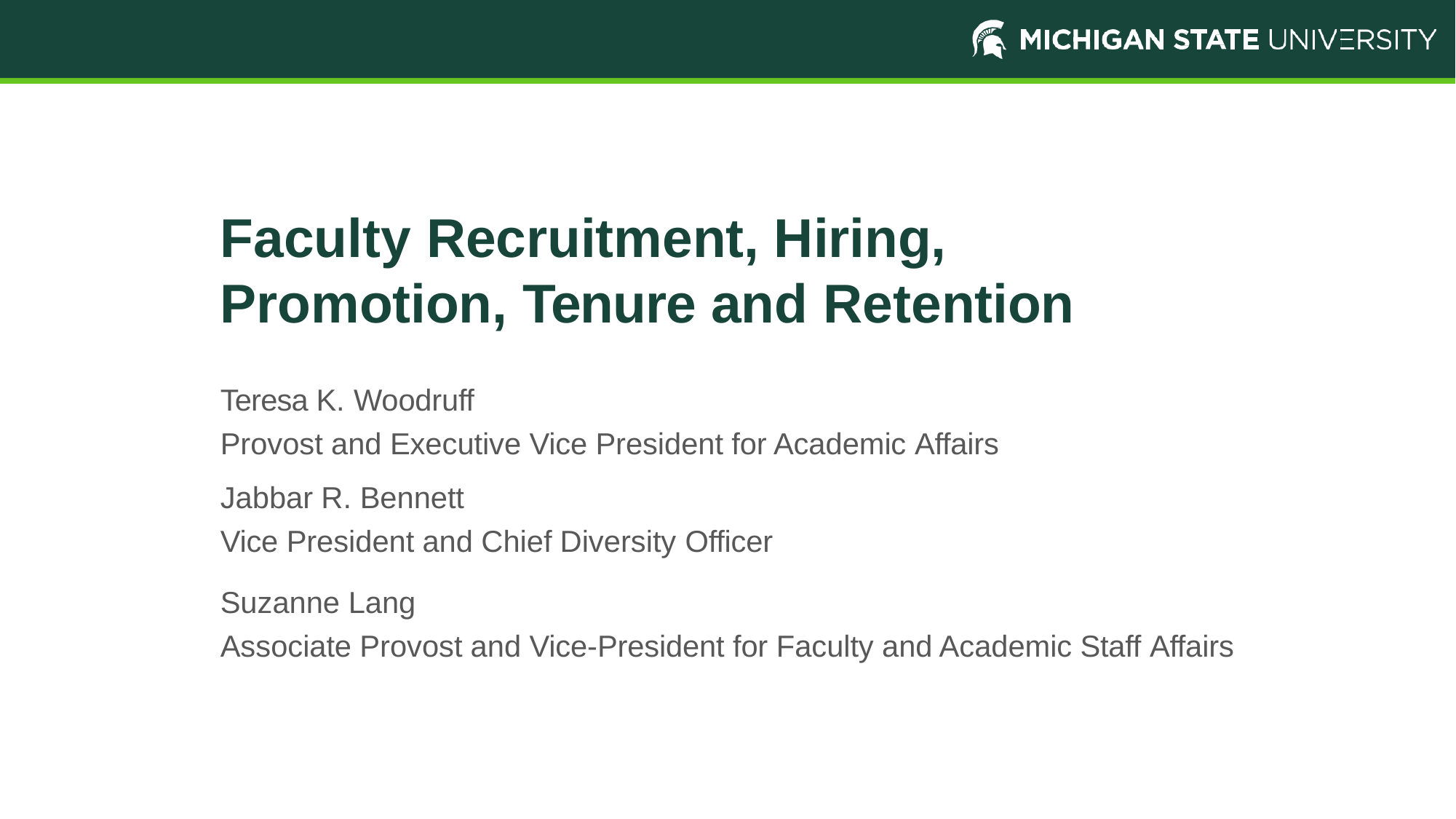

# Faculty Recruitment, Hiring,  Promotion, Tenure and Retention
Teresa K. Woodruff
Provost and Executive Vice President for Academic Affairs
Jabbar R. Bennett
Vice President and Chief Diversity Officer
Suzanne Lang
Associate Provost and Vice-President for Faculty and Academic Staff Affairs